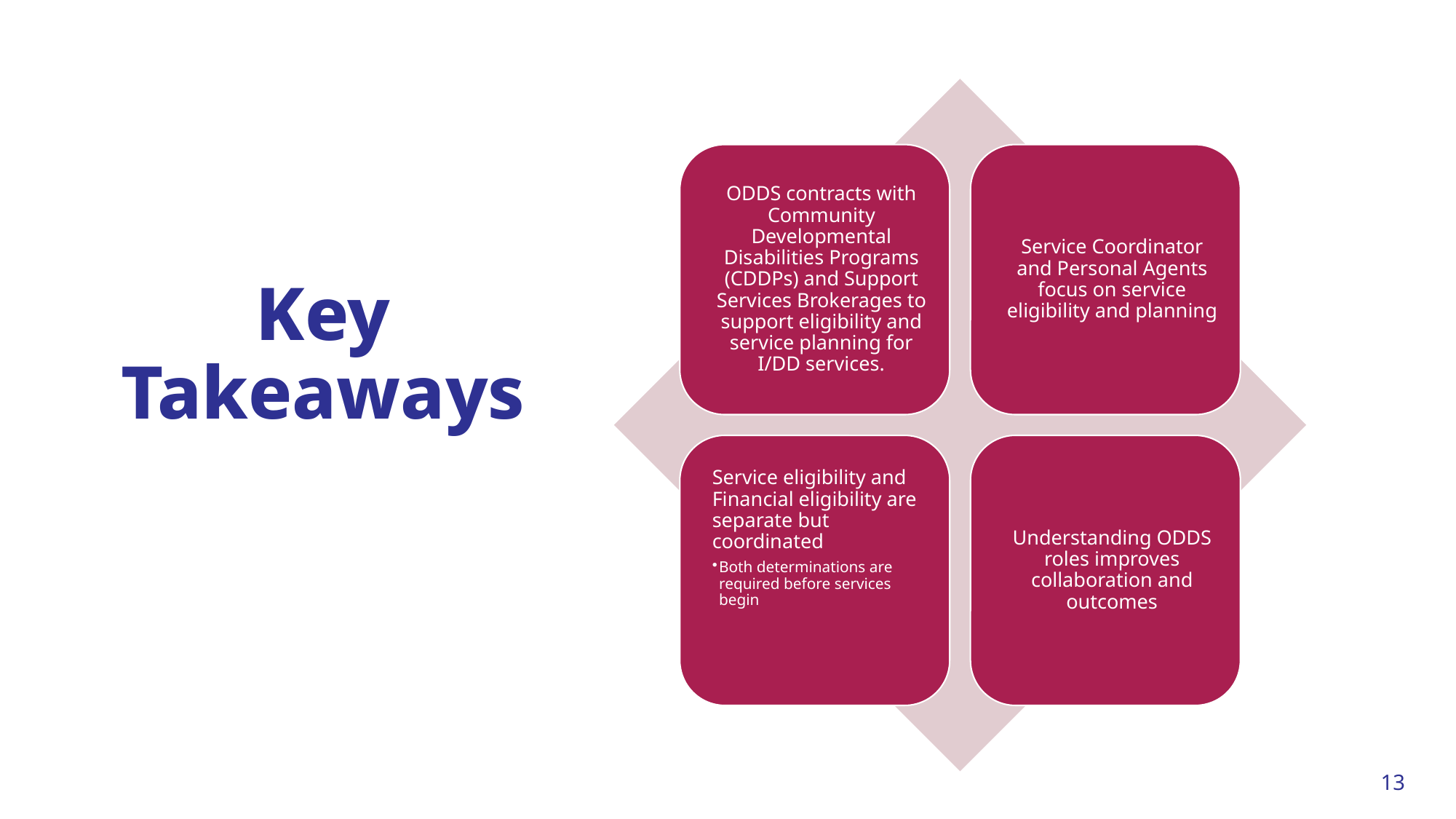

# Key Takeaways
ODDS contracts with Community Developmental Disabilities Programs (CDDPs) and Support Services Brokerages to support eligibility and service planning for I/DD services.
Service Coordinator and Personal Agents focus on service eligibility and planning
Service eligibility and Financial eligibility are separate but coordinated
Both determinations are required before services begin
Understanding ODDS roles improves collaboration and outcomes
13